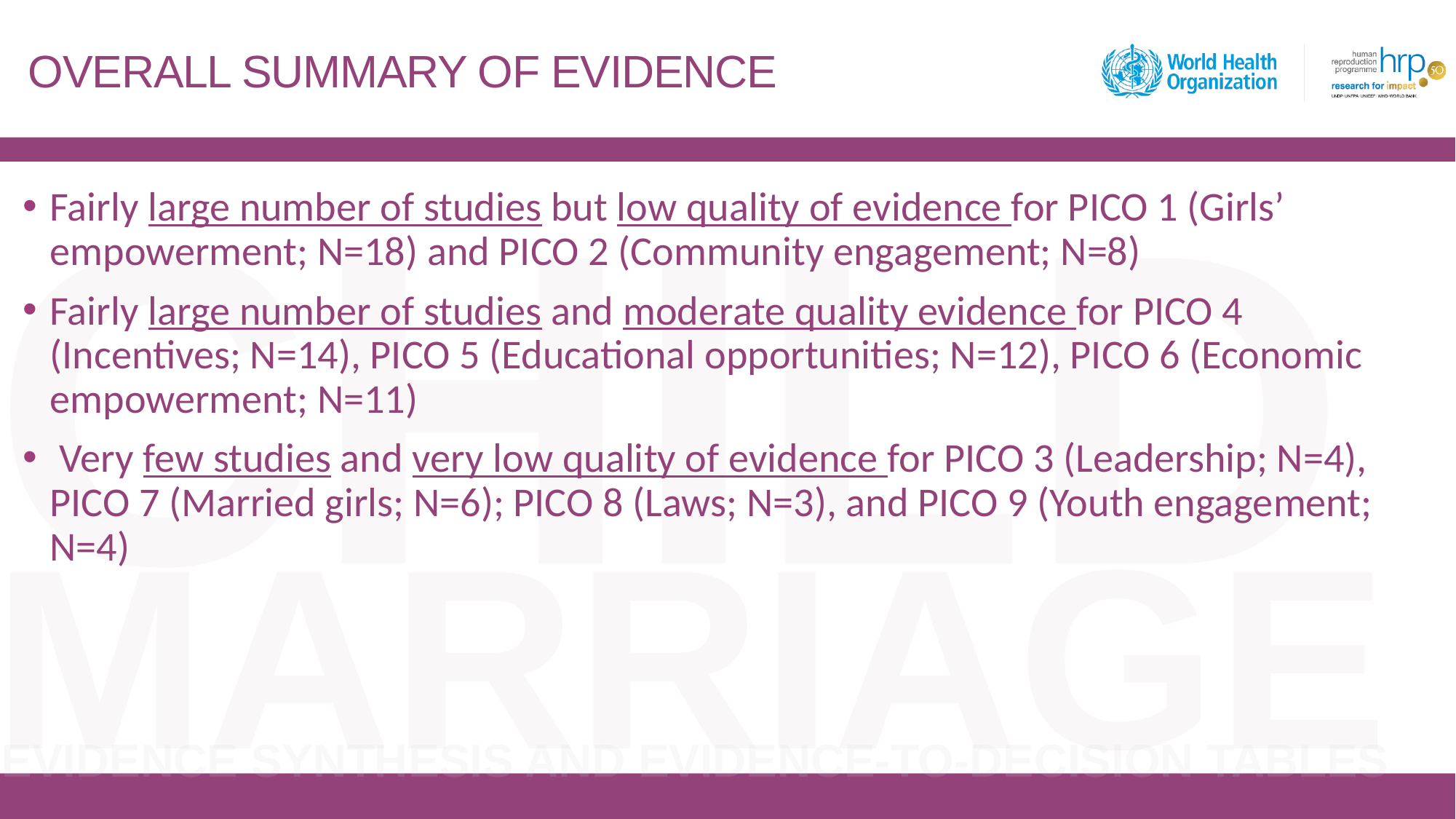

# OVERALL SUMMARY OF EVIDENCE
Fairly large number of studies but low quality of evidence for PICO 1 (Girls’ empowerment; N=18) and PICO 2 (Community engagement; N=8)
Fairly large number of studies and moderate quality evidence for PICO 4 (Incentives; N=14), PICO 5 (Educational opportunities; N=12), PICO 6 (Economic empowerment; N=11)
 Very few studies and very low quality of evidence for PICO 3 (Leadership; N=4), PICO 7 (Married girls; N=6); PICO 8 (Laws; N=3), and PICO 9 (Youth engagement; N=4)